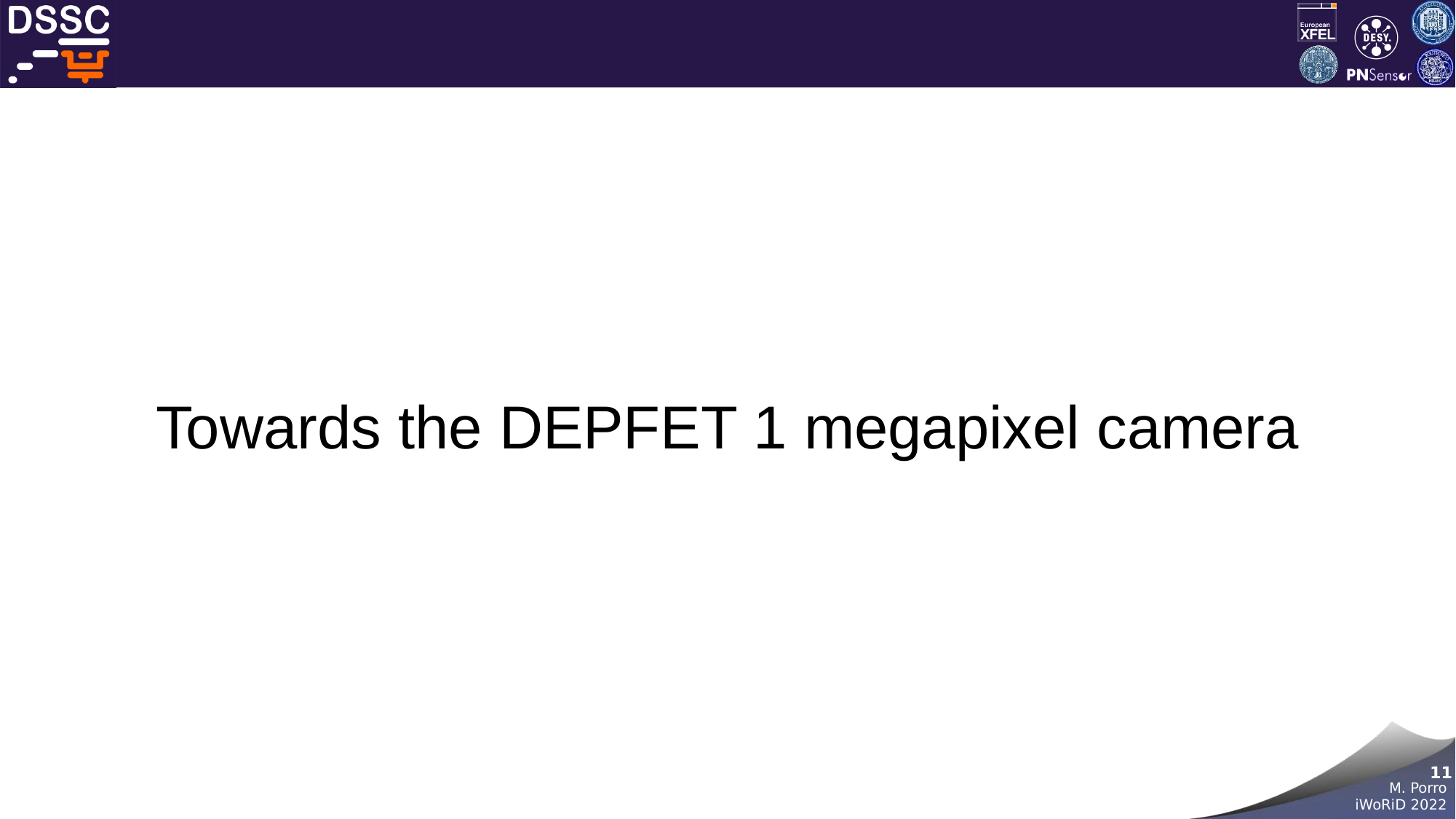

#
Towards the DEPFET 1 megapixel camera